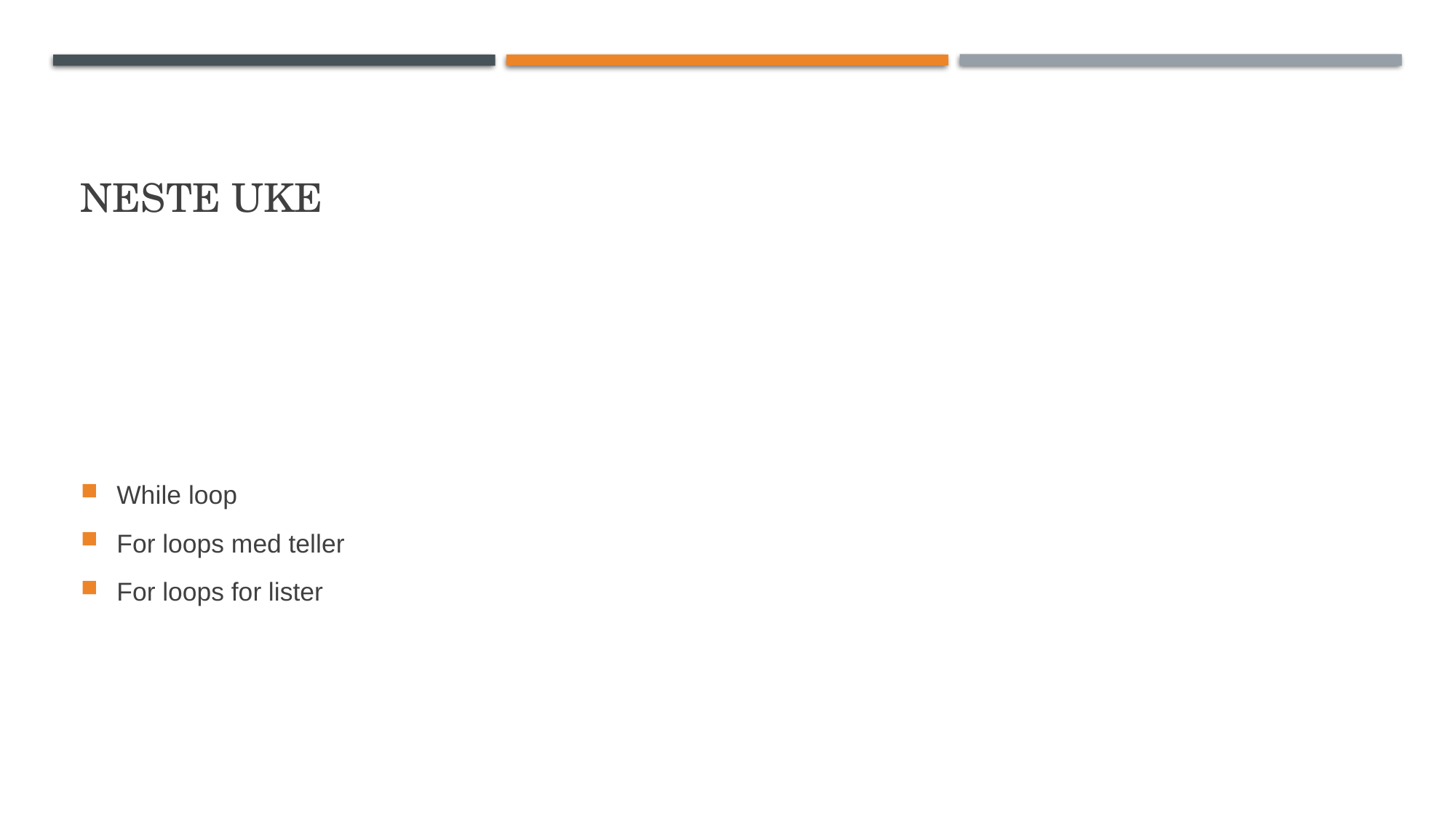

# Neste Uke
While loop
For loops med teller
For loops for lister